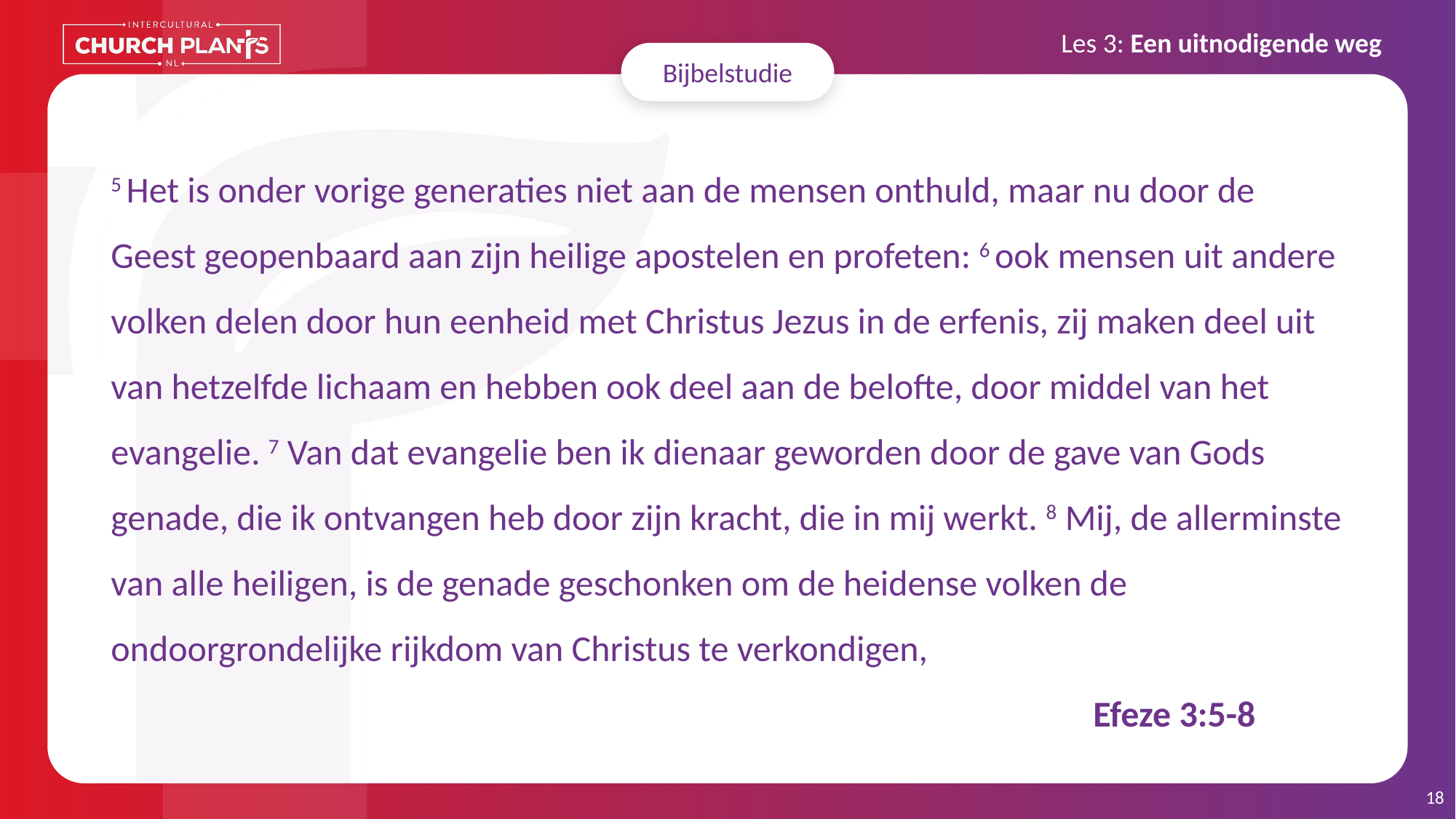

Bijbelstudie
# 5 Het is onder vorige generaties niet aan de mensen onthuld, maar nu door de Geest geopenbaard aan zijn heilige apostelen en profeten: 6 ook mensen uit andere volken delen door hun eenheid met Christus Jezus in de erfenis, zij maken deel uit van hetzelfde lichaam en hebben ook deel aan de belofte, door middel van het evangelie. 7 Van dat evangelie ben ik dienaar geworden door de gave van Gods genade, die ik ontvangen heb door zijn kracht, die in mij werkt. 8 Mij, de allerminste van alle heiligen, is de genade geschonken om de heidense volken de ondoorgrondelijke rijkdom van Christus te verkondigen,		 	 										Efeze 3:5-8
18